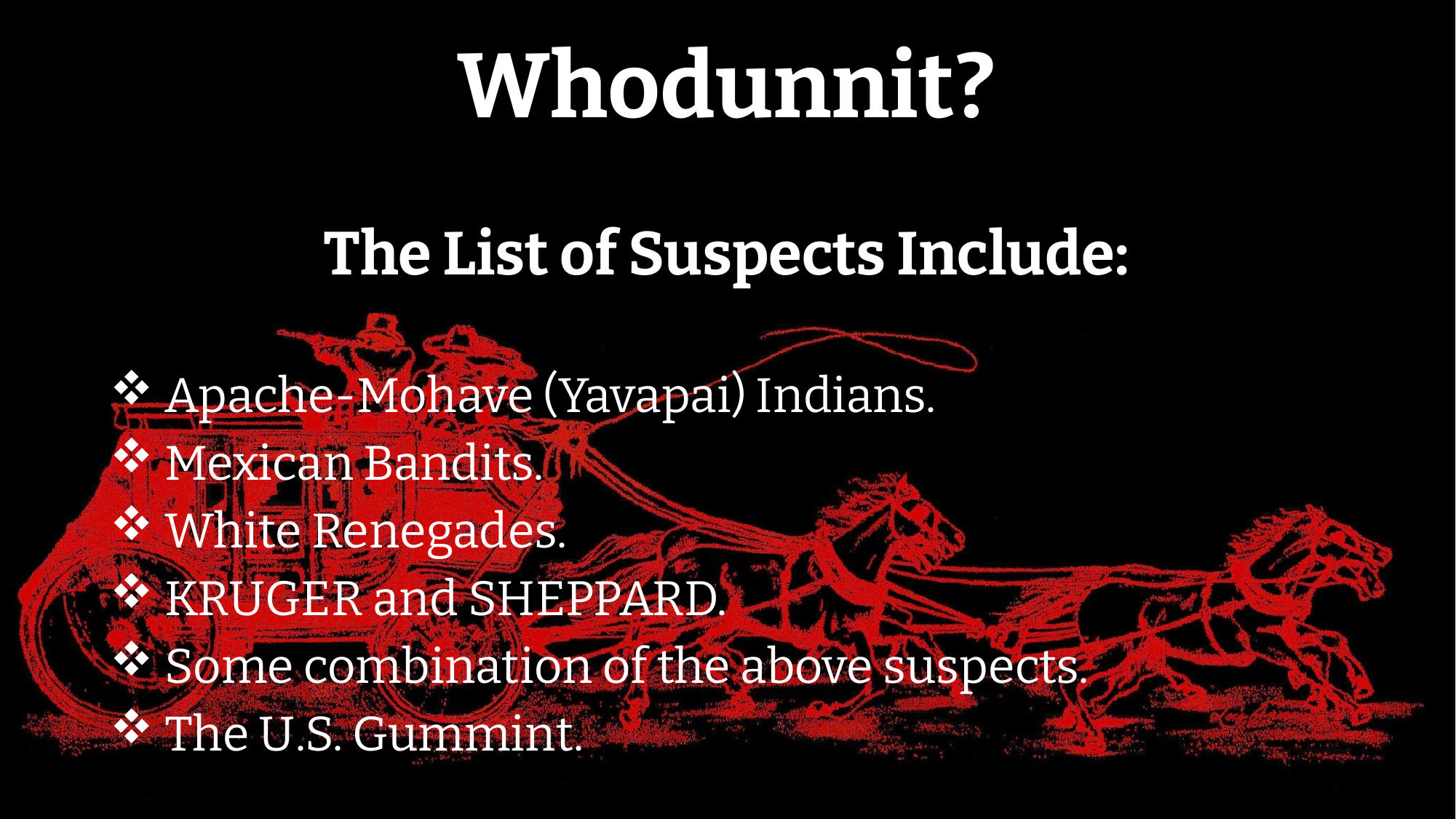

# Whodunnit?
The List of Suspects Include:

Apache-Mohave (Yavapai) Indians.
Mexican Bandits.
White Renegades.
KRUGER and SHEPPARD.
Some combination of the above suspects.
The U.S. Gummint.